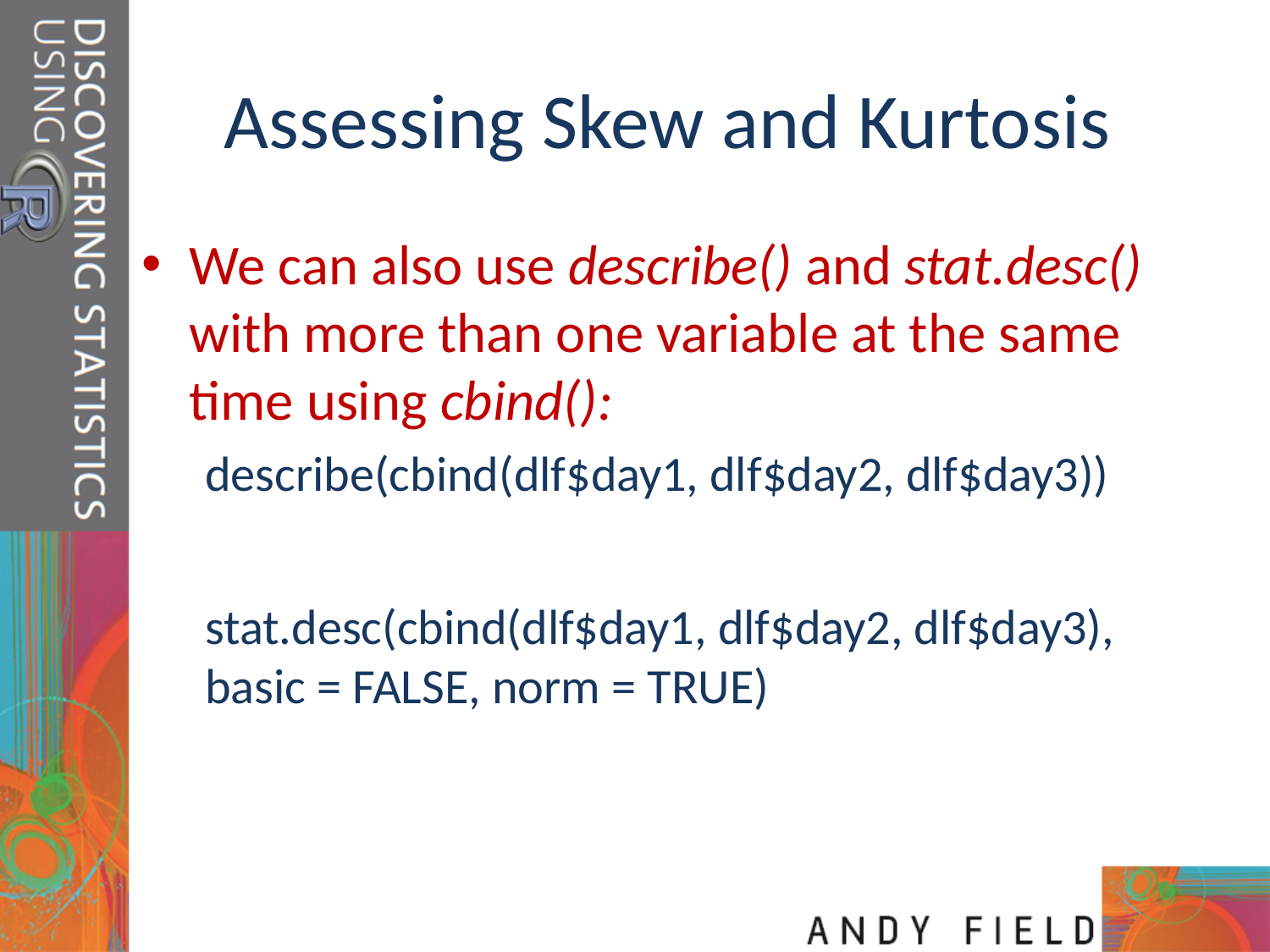

# Assessing Skew and Kurtosis
We can also use describe() and stat.desc() with more than one variable at the same time using cbind():
describe(cbind(dlf$day1, dlf$day2, dlf$day3))

stat.desc(cbind(dlf$day1, dlf$day2, dlf$day3), basic = FALSE, norm = TRUE)